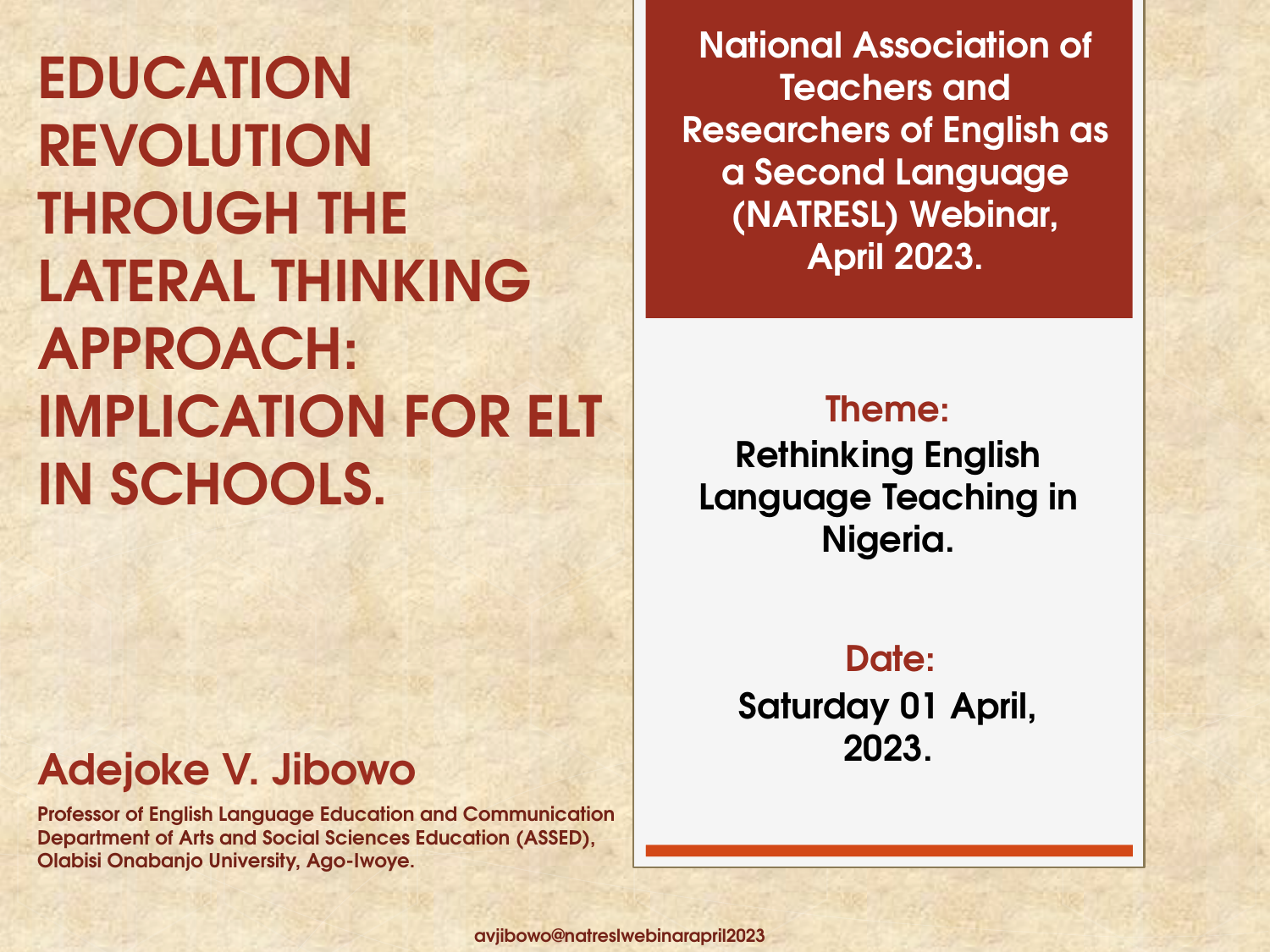

National Association of Teachers and Researchers of English as a Second Language (NATRESL) Webinar,
April 2023.
EDUCATION REVOLUTION THROUGH THE LATERAL THINKING APPROACH: IMPLICATION FOR ELT IN SCHOOLS.

Theme:
Rethinking English Language Teaching in Nigeria.
Date:
Saturday 01 April, 2023.
Adejoke V. Jibowo
Professor of English Language Education and Communication
Department of Arts and Social Sciences Education (ASSED),
Olabisi Onabanjo University, Ago-Iwoye.
avjibowo@natreslwebinarapril2023